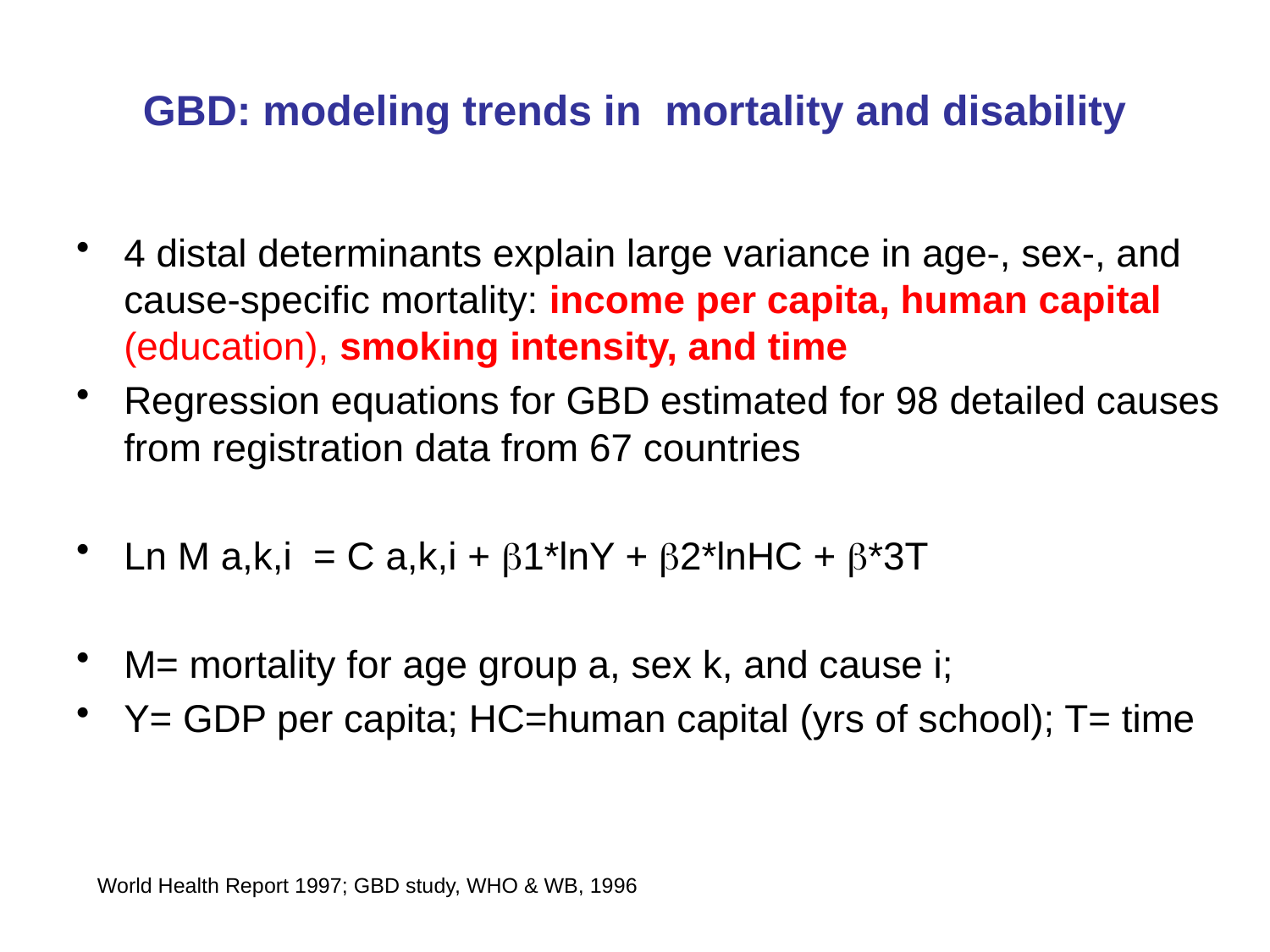

# GBD: modeling trends in  mortality and disability
4 distal determinants explain large variance in age-, sex-, and cause-specific mortality: income per capita, human capital (education), smoking intensity, and time
Regression equations for GBD estimated for 98 detailed causes from registration data from 67 countries

Ln M a,k,i  = C a,k,i + β1*lnY + β2*lnHC + β*3T

M= mortality for age group a, sex k, and cause i;
Y= GDP per capita; HC=human capital (yrs of school); T= time
World Health Report 1997; GBD study, WHO & WB, 1996